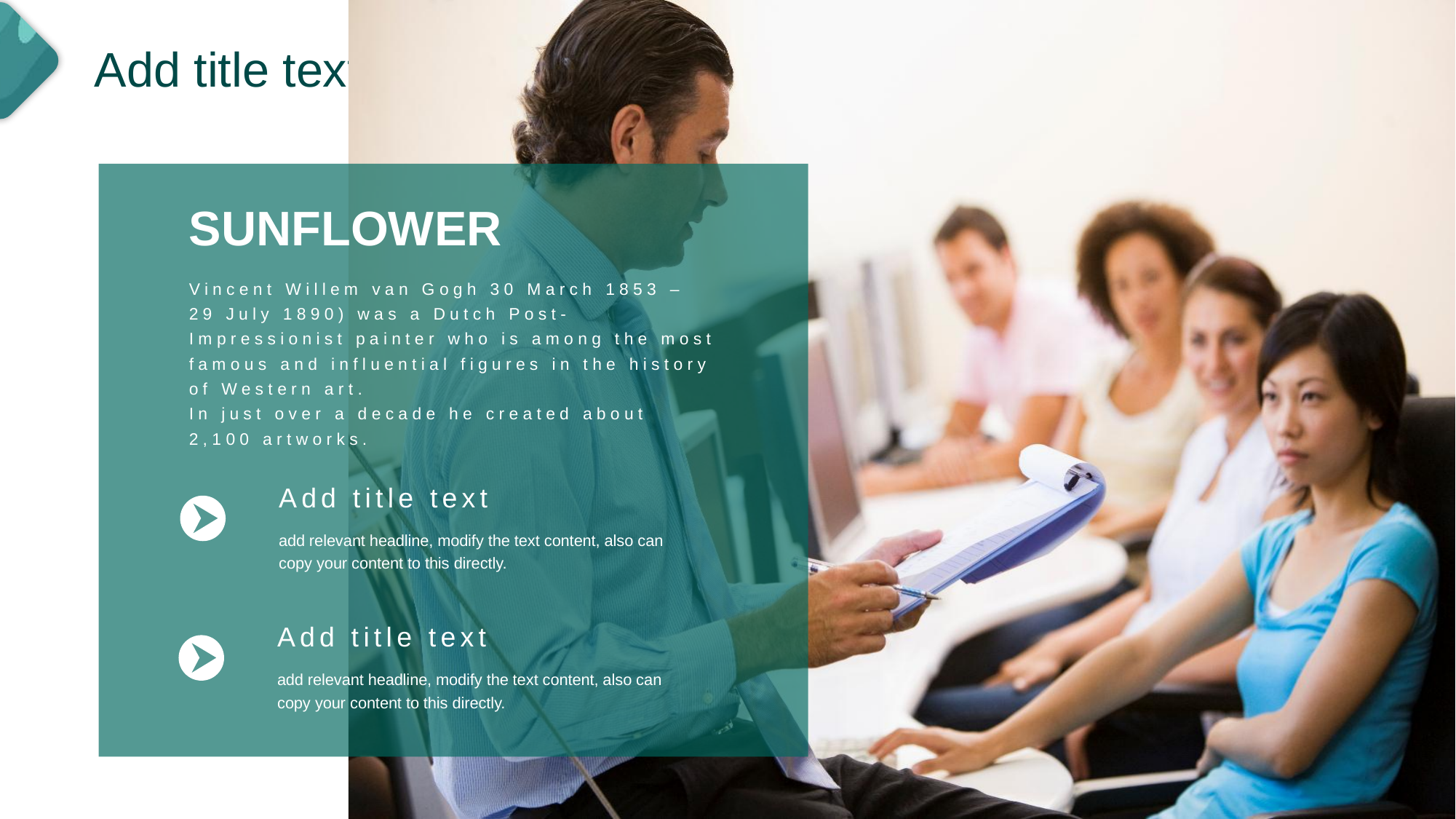

Add title text

SUNFLOWER
Vincent Willem van Gogh 30 March 1853 – 29 July 1890) was a Dutch Post-Impressionist painter who is among the most famous and influential figures in the history of Western art.
In just over a decade he created about 2,100 artworks.
Add title text

add relevant headline, modify the text content, also can copy your content to this directly.
Add title text

add relevant headline, modify the text content, also can copy your content to this directly.